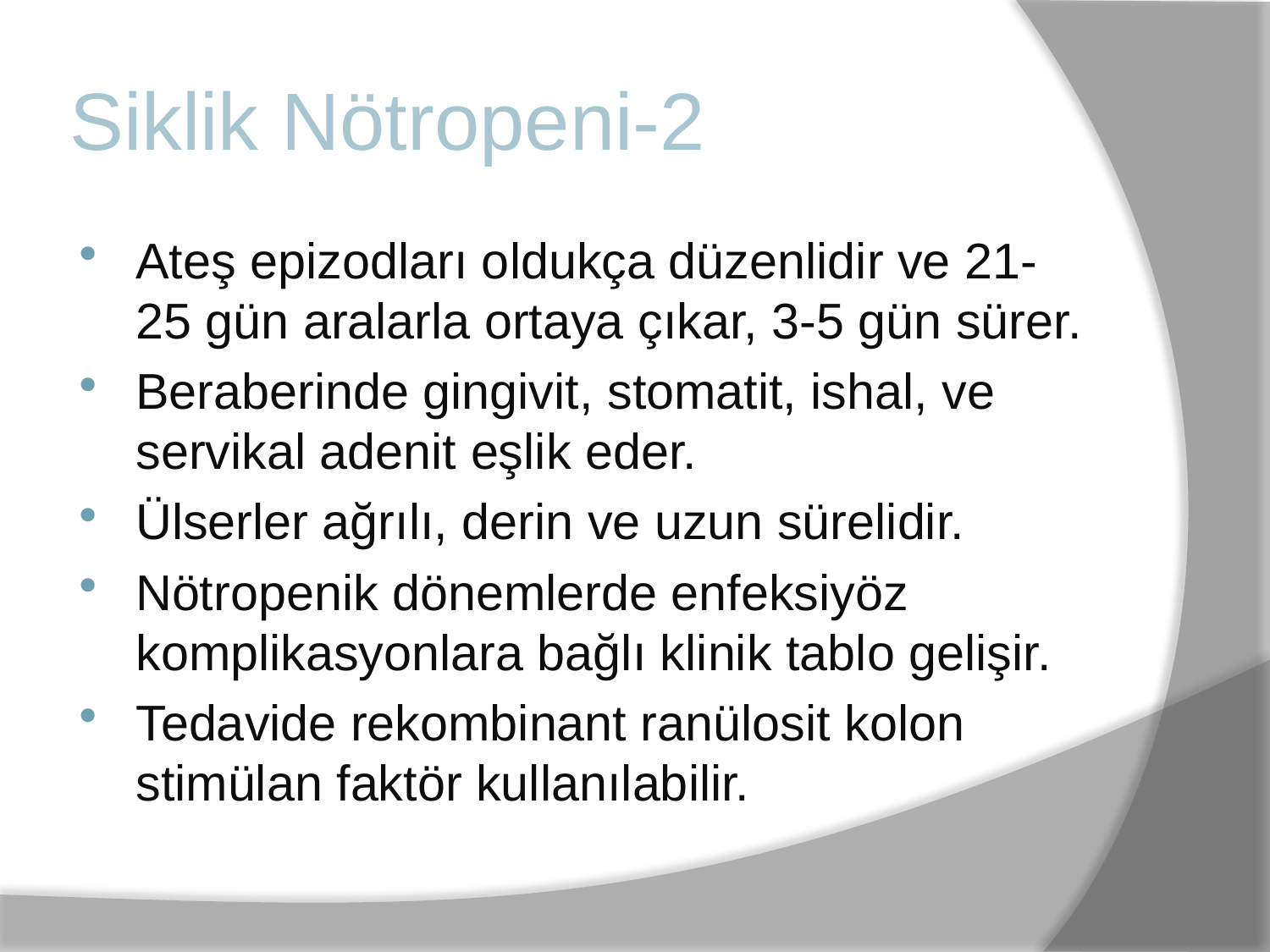

# Siklik Nötropeni-2
Ateş epizodları oldukça düzenlidir ve 21-25 gün aralarla ortaya çıkar, 3-5 gün sürer.
Beraberinde gingivit, stomatit, ishal, ve servikal adenit eşlik eder.
Ülserler ağrılı, derin ve uzun sürelidir.
Nötropenik dönemlerde enfeksiyöz komplikasyonlara bağlı klinik tablo gelişir.
Tedavide rekombinant ranülosit kolon stimülan faktör kullanılabilir.